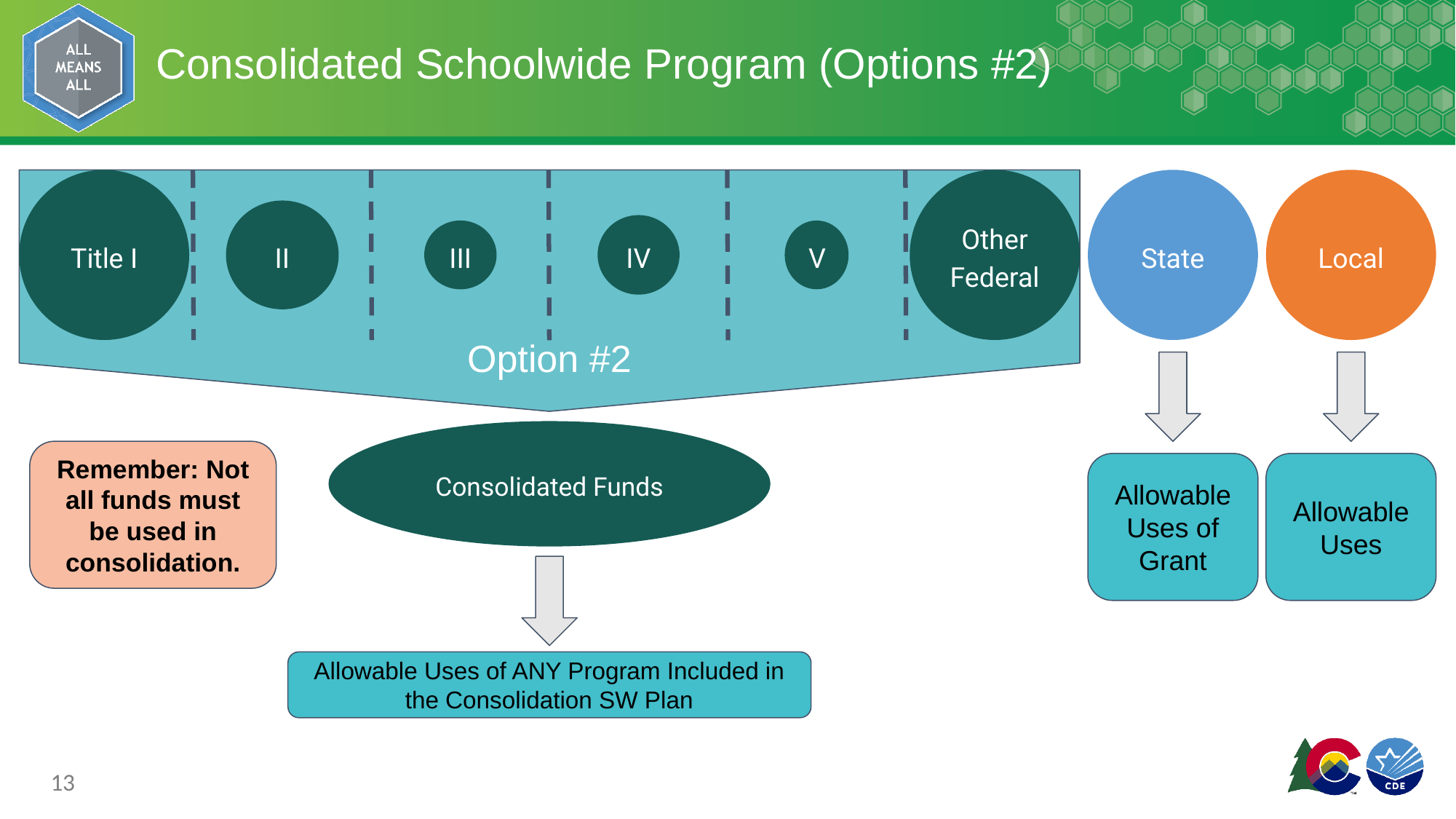

# Consolidated Schoolwide Program (Options #2)

Title I

Option #2

Other Federal

State

Local

II

IV

III

V

Consolidated Funds
Remember: Not all funds must be used in consolidation.
Allowable Uses of Grant
Allowable Uses

Allowable Uses of ANY Program Included in the Consolidation SW Plan
13